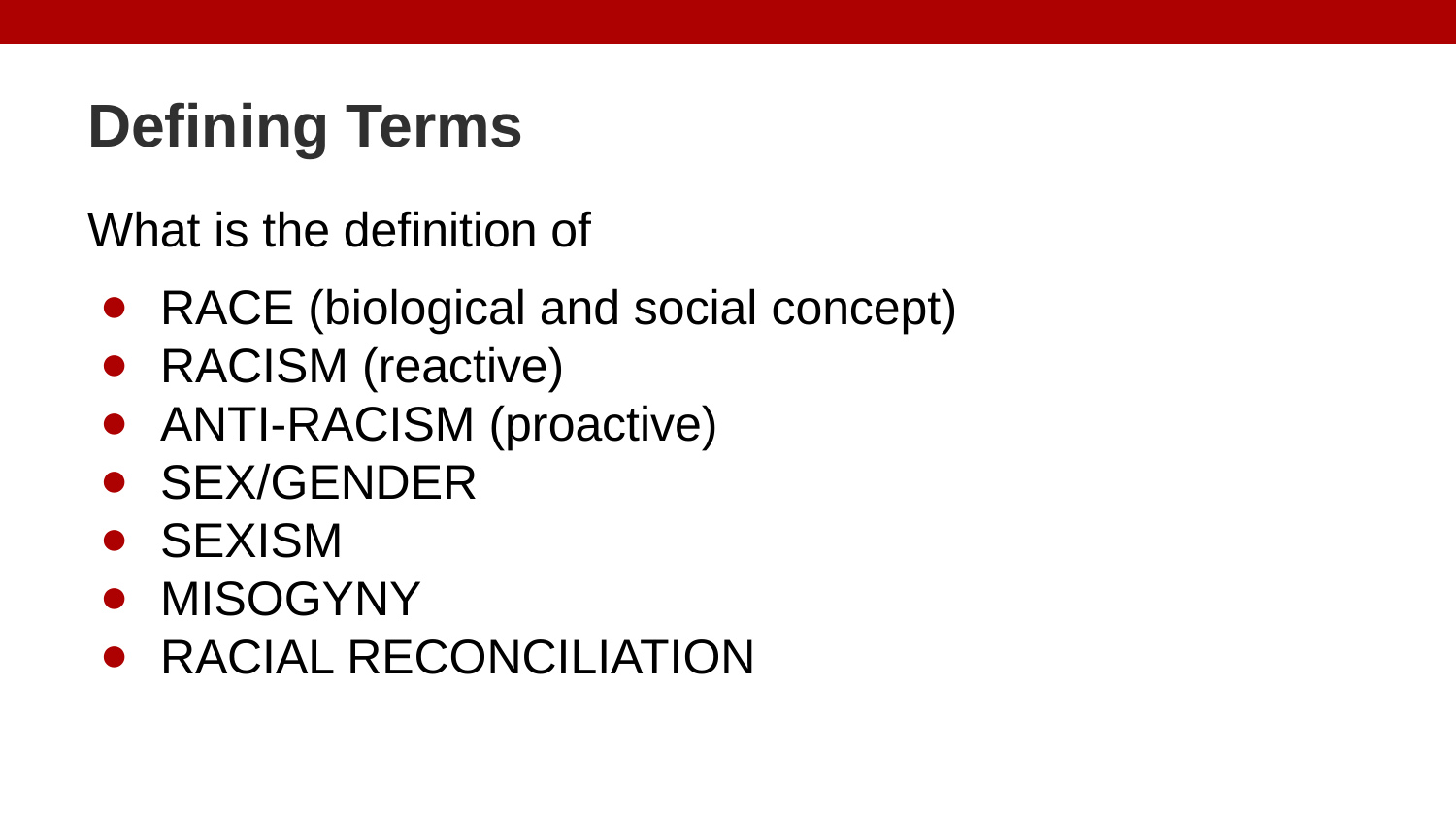

# Defining Terms
What is the definition of

RACE (biological and social concept)
RACISM (reactive)
ANTI-RACISM (proactive)
SEX/GENDER
SEXISM
MISOGYNY
RACIAL RECONCILIATION